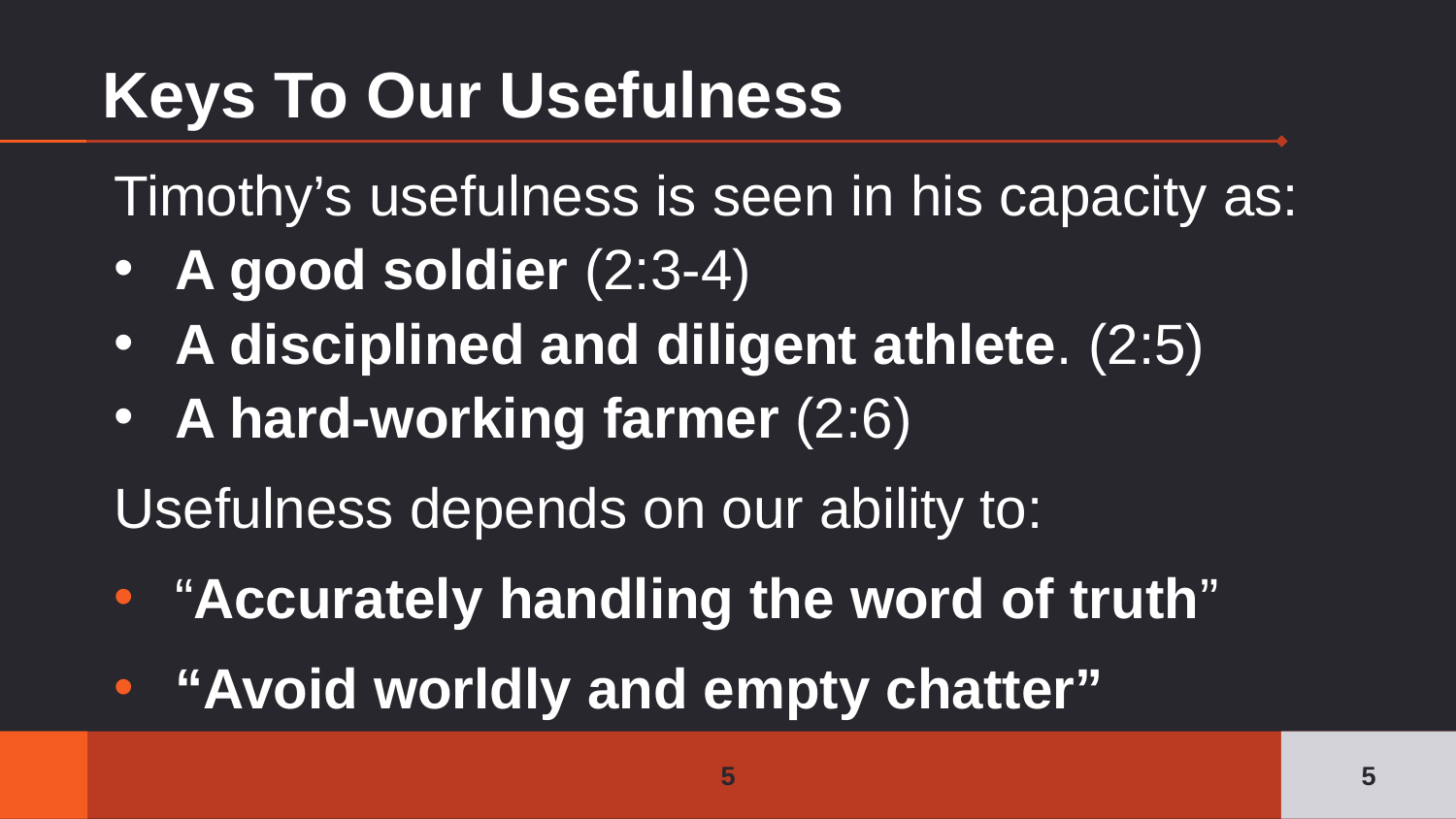

# Keys To Our Usefulness
Timothy’s usefulness is seen in his capacity as:
A good soldier (2:3-4)
A disciplined and diligent athlete. (2:5)
A hard-working farmer (2:6)
Usefulness depends on our ability to:
“Accurately handling the word of truth”
“Avoid worldly and empty chatter”
5
5